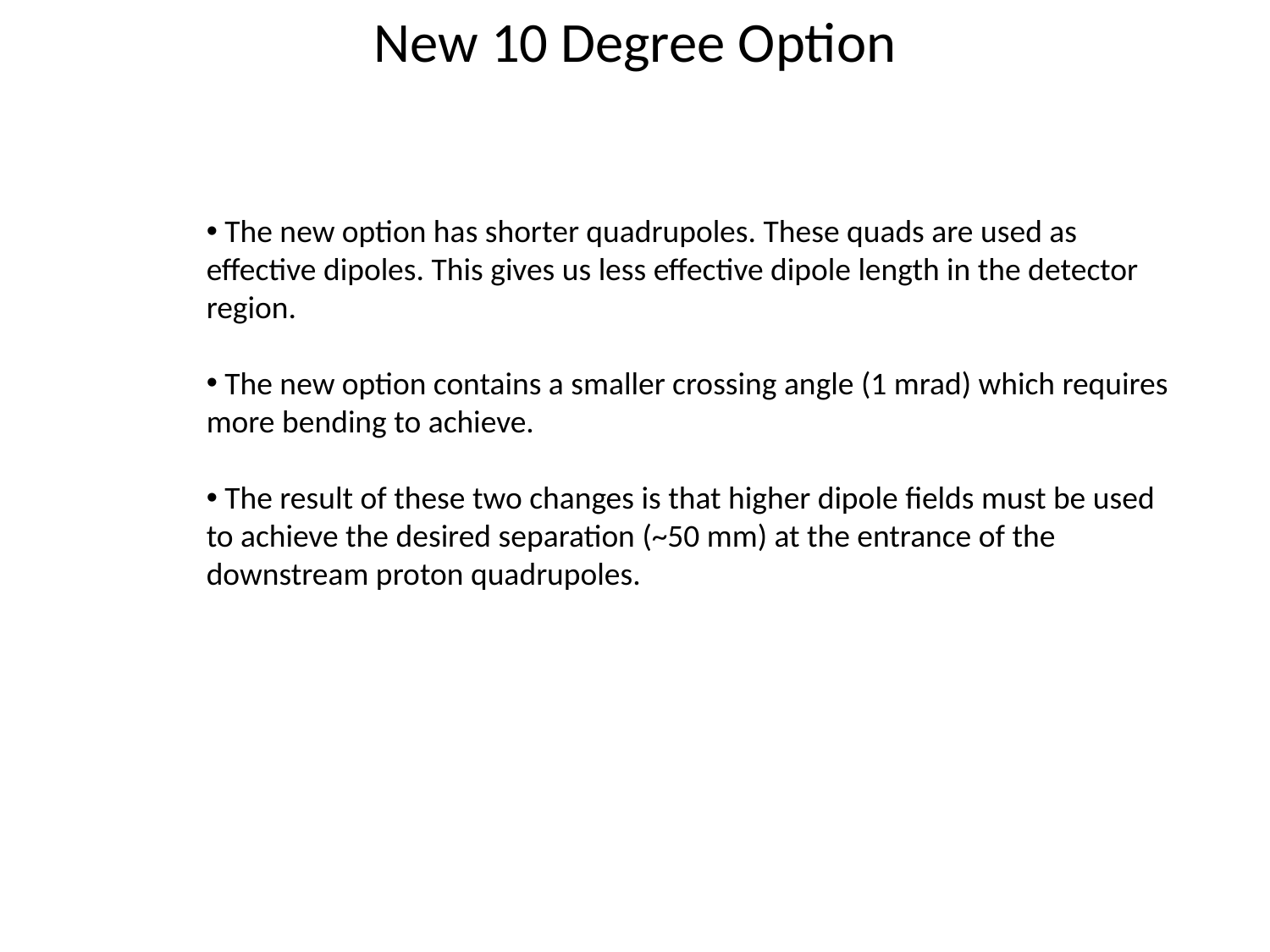

New 10 Degree Option
 The new option has shorter quadrupoles. These quads are used as effective dipoles. This gives us less effective dipole length in the detector region.

 The new option contains a smaller crossing angle (1 mrad) which requires more bending to achieve.

 The result of these two changes is that higher dipole fields must be used to achieve the desired separation (~50 mm) at the entrance of the downstream proton quadrupoles.